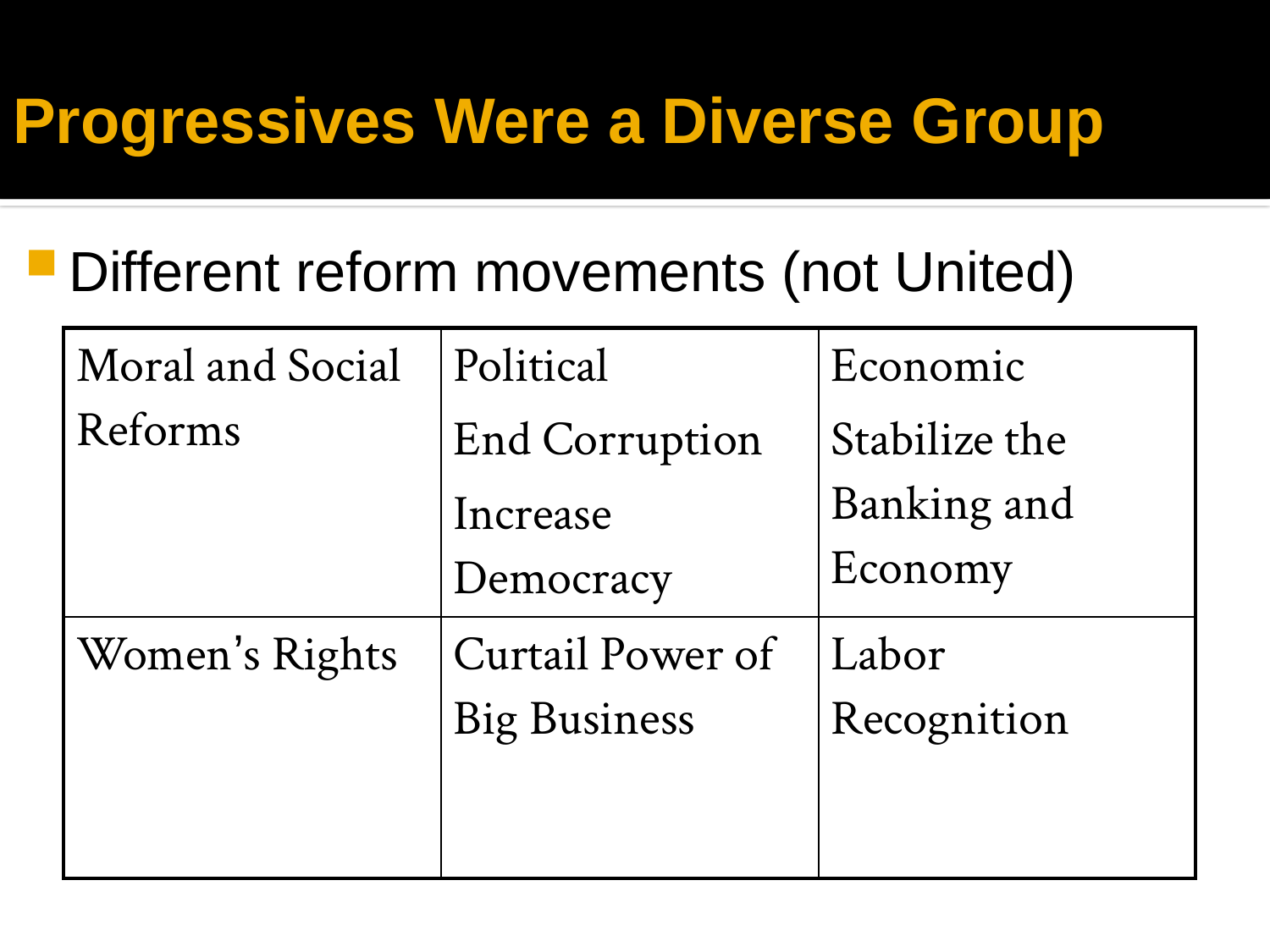

Progressives Were a Diverse Group
Different reform movements (not United)

| Moral and Social Reforms | Political End Corruption Increase Democracy | Economic Stabilize the Banking and Economy |
| --- | --- | --- |
| Women’s Rights | Curtail Power of Big Business | Labor Recognition |